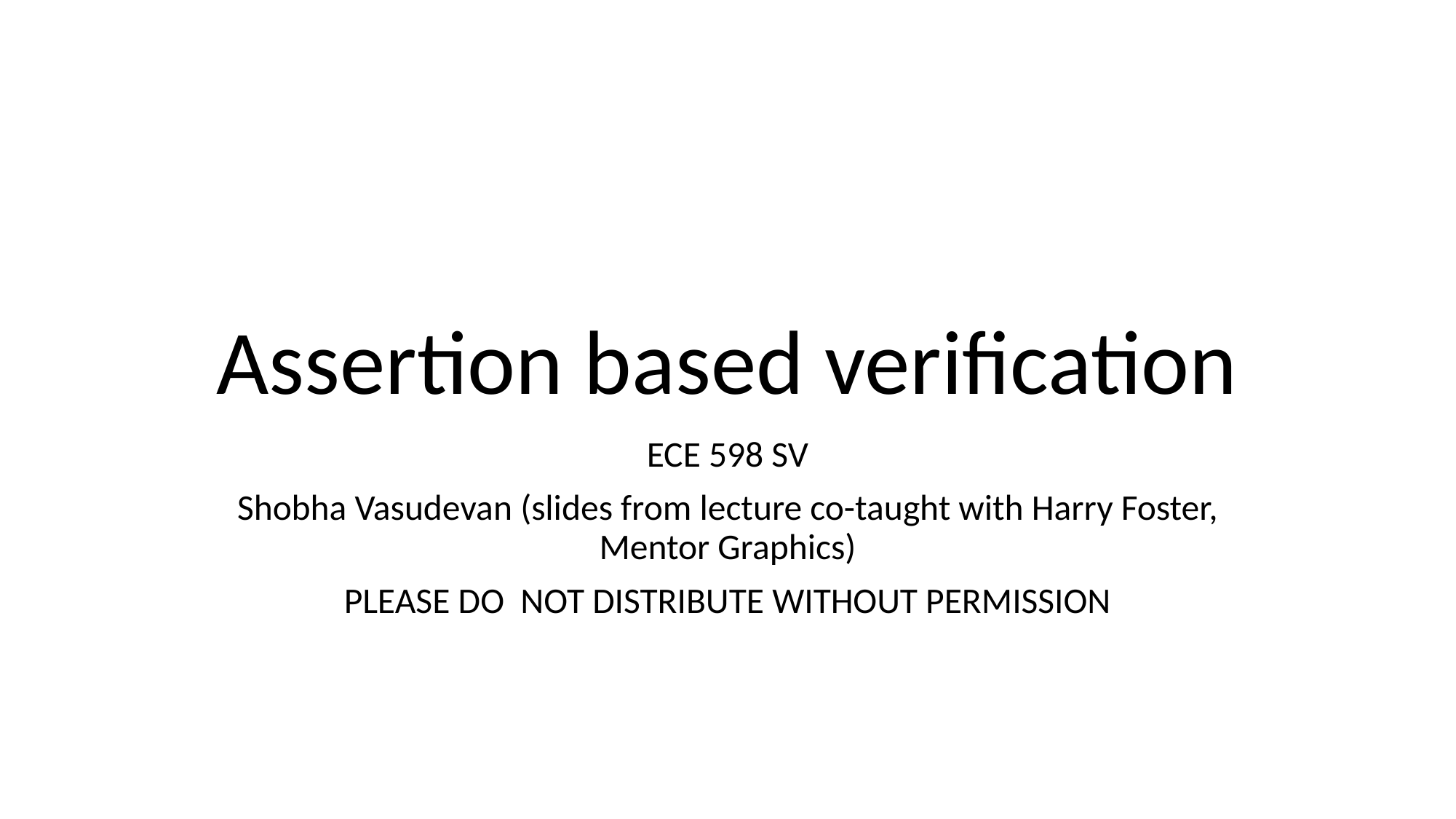

# Assertion based verification
ECE 598 SV
Shobha Vasudevan (slides from lecture co-taught with Harry Foster, Mentor Graphics)
PLEASE DO  NOT DISTRIBUTE WITHOUT PERMISSION